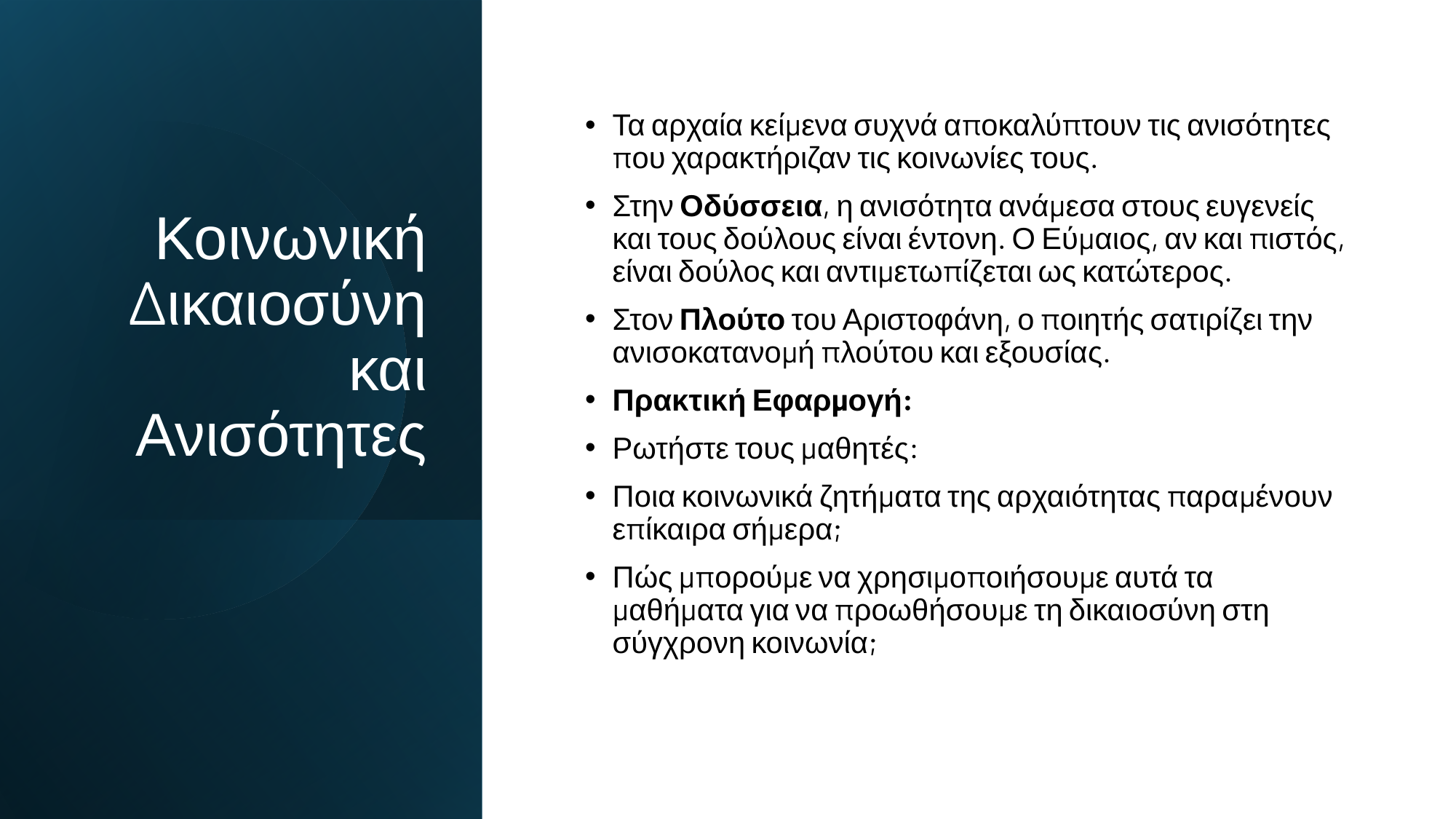

# Κοινωνική Δικαιοσύνη και Ανισότητες
Τα αρχαία κείμενα συχνά αποκαλύπτουν τις ανισότητες που χαρακτήριζαν τις κοινωνίες τους.
Στην Οδύσσεια, η ανισότητα ανάμεσα στους ευγενείς και τους δούλους είναι έντονη. Ο Εύμαιος, αν και πιστός, είναι δούλος και αντιμετωπίζεται ως κατώτερος.
Στον Πλούτο του Αριστοφάνη, ο ποιητής σατιρίζει την ανισοκατανομή πλούτου και εξουσίας.
Πρακτική Εφαρμογή:
Ρωτήστε τους μαθητές:
Ποια κοινωνικά ζητήματα της αρχαιότητας παραμένουν επίκαιρα σήμερα;
Πώς μπορούμε να χρησιμοποιήσουμε αυτά τα μαθήματα για να προωθήσουμε τη δικαιοσύνη στη σύγχρονη κοινωνία;